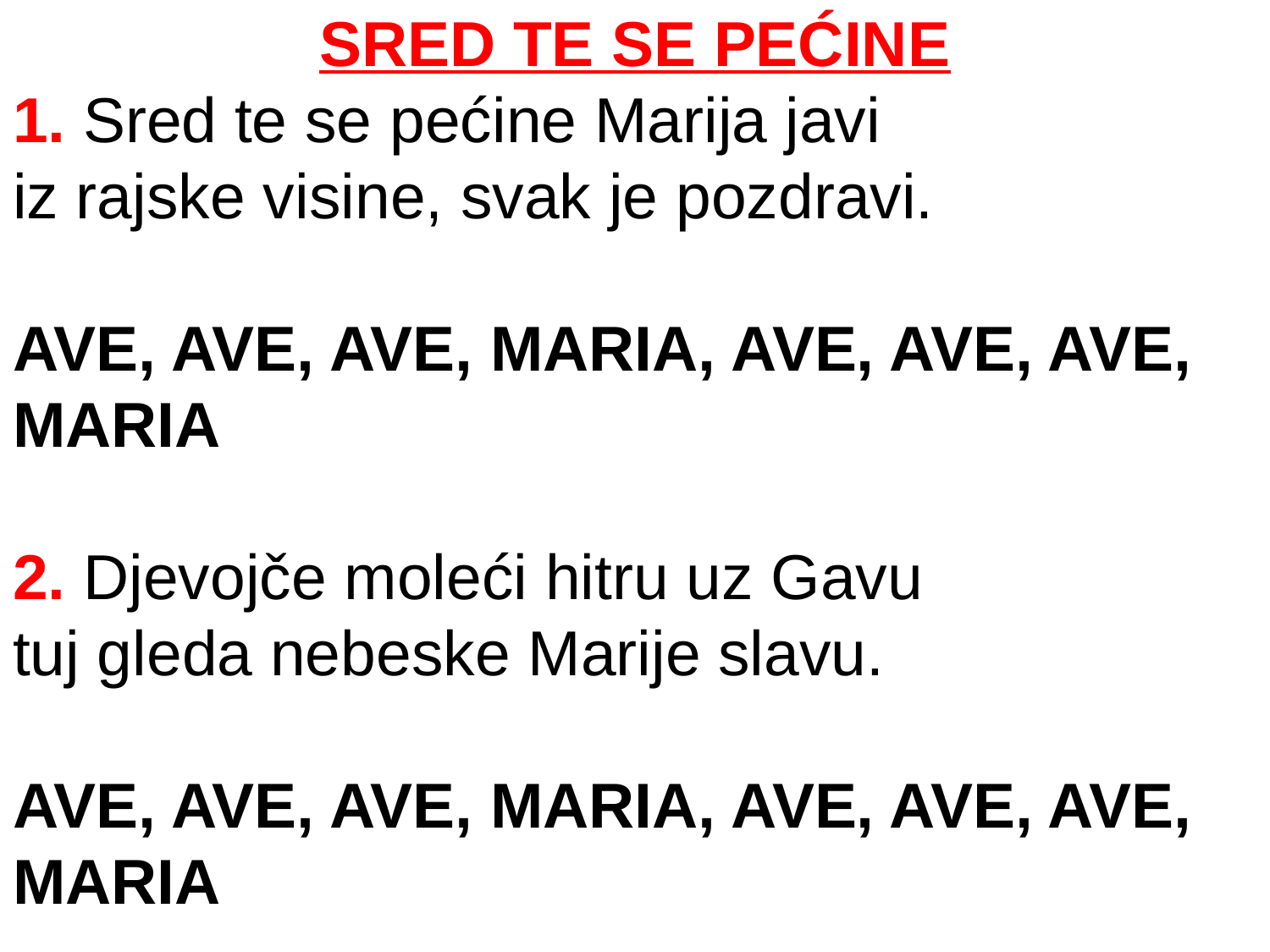

SRED TE SE PEĆINE
1. Sred te se pećine Marija javi
iz rajske visine, svak je pozdravi.

AVE, AVE, AVE, MARIA, AVE, AVE, AVE, MARIA

2. Djevojče moleći hitru uz Gavu
tuj gleda nebeske Marije slavu.

AVE, AVE, AVE, MARIA, AVE, AVE, AVE, MARIA